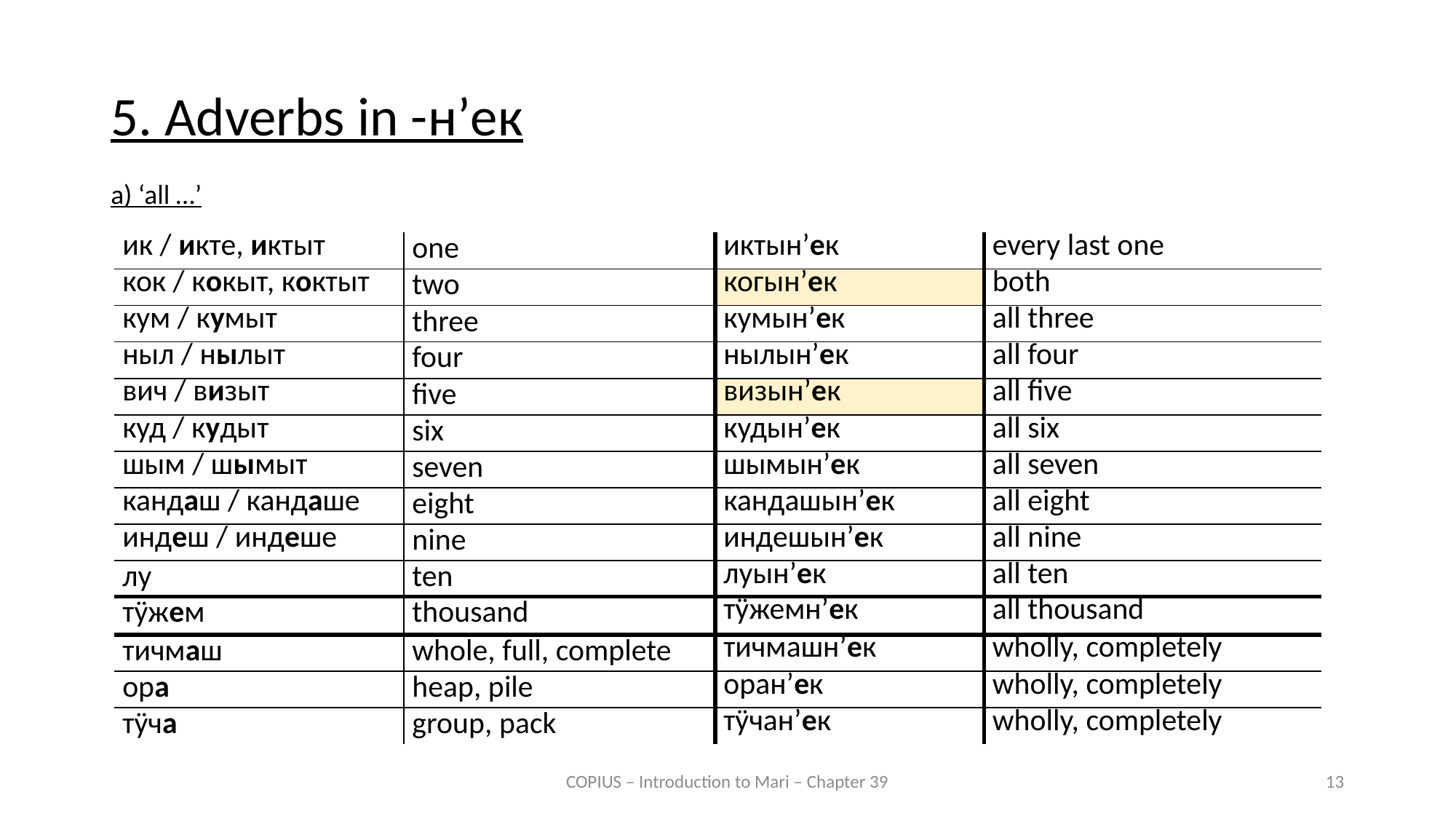

5. Adverbs in -н’ек
a) ‘all …’
| ик / икте, иктыт | one | иктын’ек | every last one |
| --- | --- | --- | --- |
| кок / кокыт, коктыт | two | когын’ек | both |
| кум / кумыт | three | кумын’ек | all three |
| ныл / нылыт | four | нылын’ек | all four |
| вич / визыт | five | визын’ек | all five |
| куд / кудыт | six | кудын’ек | all six |
| шым / шымыт | seven | шымын’ек | all seven |
| кандаш / кандаше | eight | кандашын’ек | all eight |
| индеш / индеше | nine | индешын’ек | all nine |
| лу | ten | луын’ек | all ten |
| тӱжем | thousand | тӱжемн’ек | all thousand |
| --- | --- | --- | --- |
| тичмаш | whole, full, complete | тичмашн’ек | wholly, completely |
| --- | --- | --- | --- |
| ора | heap, pile | оран’ек | wholly, completely |
| тӱча | group, pack | тӱчан’ек | wholly, completely |
COPIUS – Introduction to Mari – Chapter 39
13